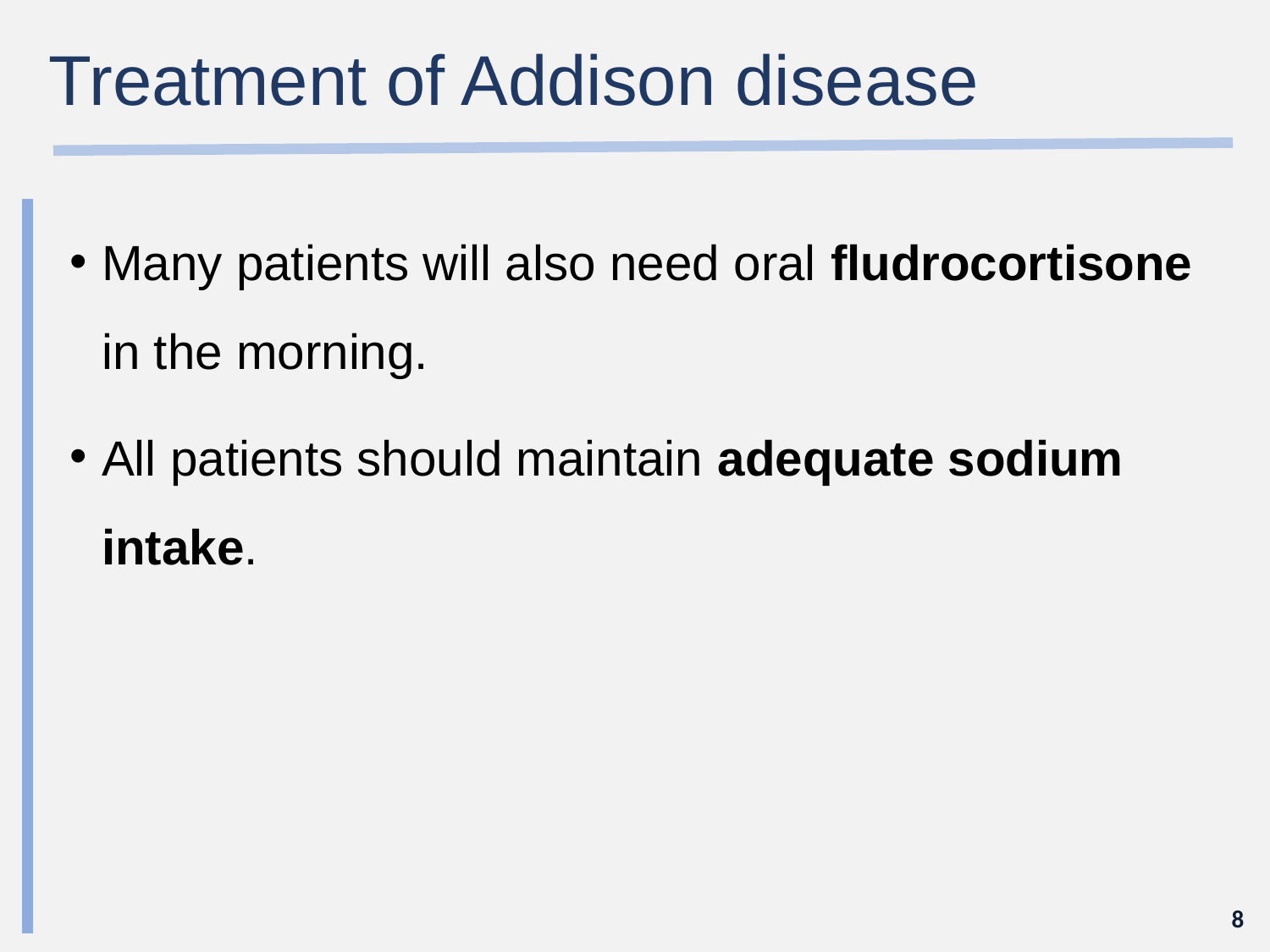

# Treatment of Addison disease
Many patients will also need oral fludrocortisone in the morning.
All patients should maintain adequate sodium intake.

8